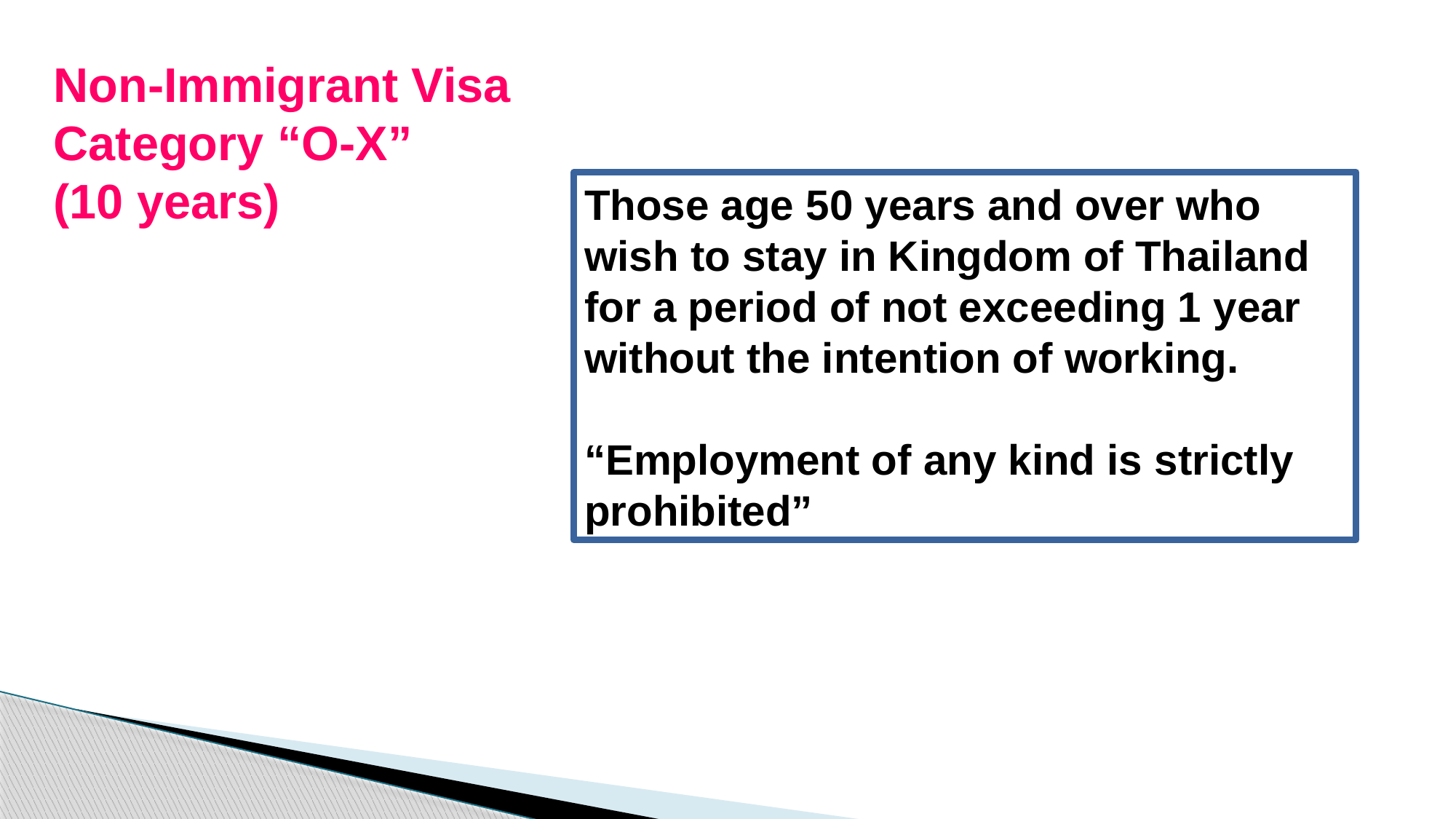

Non-Immigrant Visa
Category “O-X”
(10 years)

Those age 50 years and over who wish to stay in Kingdom of Thailand for a period of not exceeding 1 year without the intention of working.
“Employment of any kind is strictly prohibited”